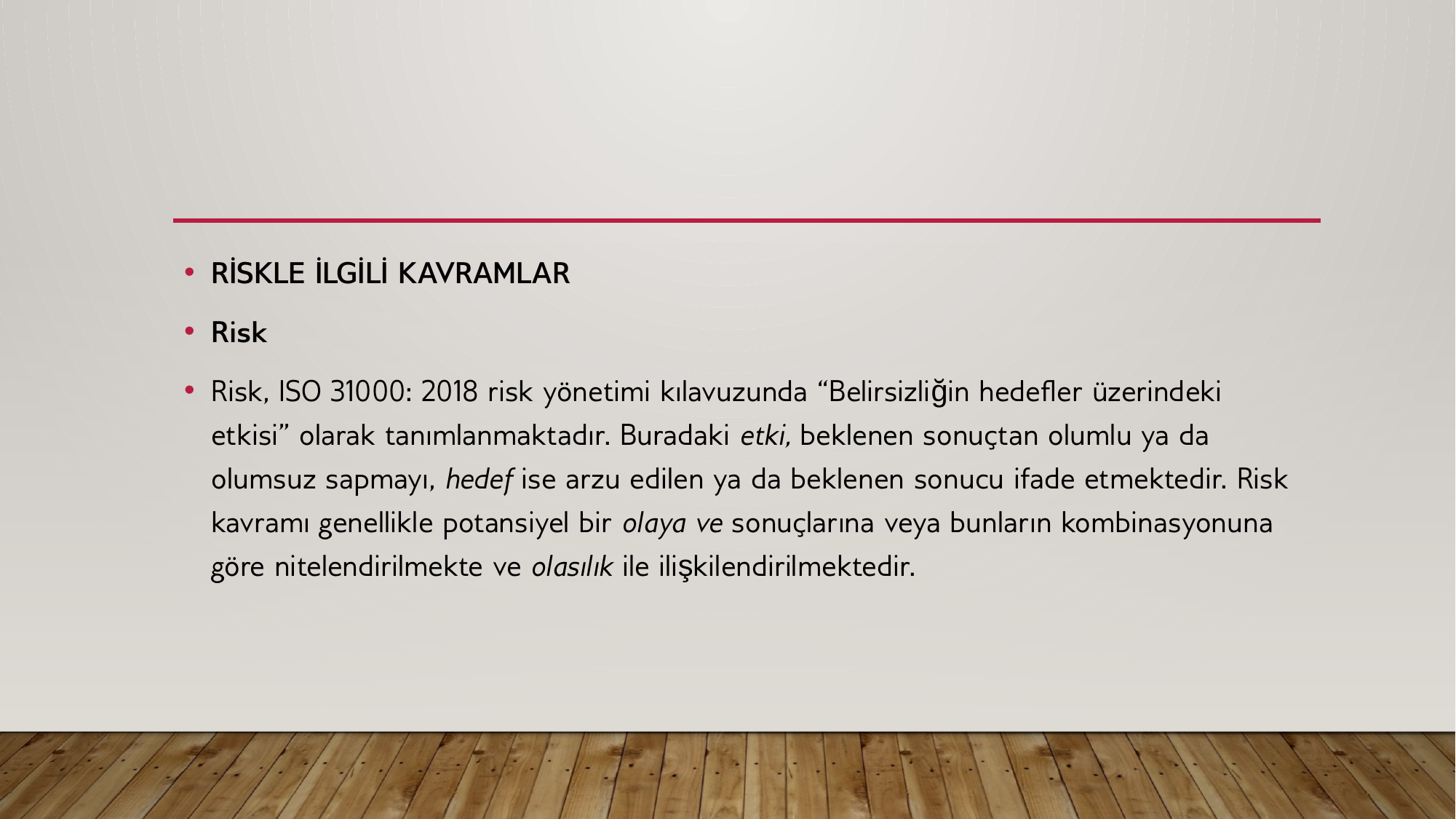

#
RİSKLE İLGİLİ KAVRAMLAR
Risk
Risk, ISO 31000: 2018 risk yönetimi kılavuzunda “Belirsizliğin hedefler üzerindeki etkisi” olarak tanımlanmaktadır. Buradaki etki, beklenen sonuçtan olumlu ya da olumsuz sapmayı, hedef ise arzu edilen ya da beklenen sonucu ifade etmektedir. Risk kavramı genellikle potansiyel bir olaya ve sonuçlarına veya bunların kombinasyonuna göre nitelendirilmekte ve olasılık ile ilişkilendirilmektedir.